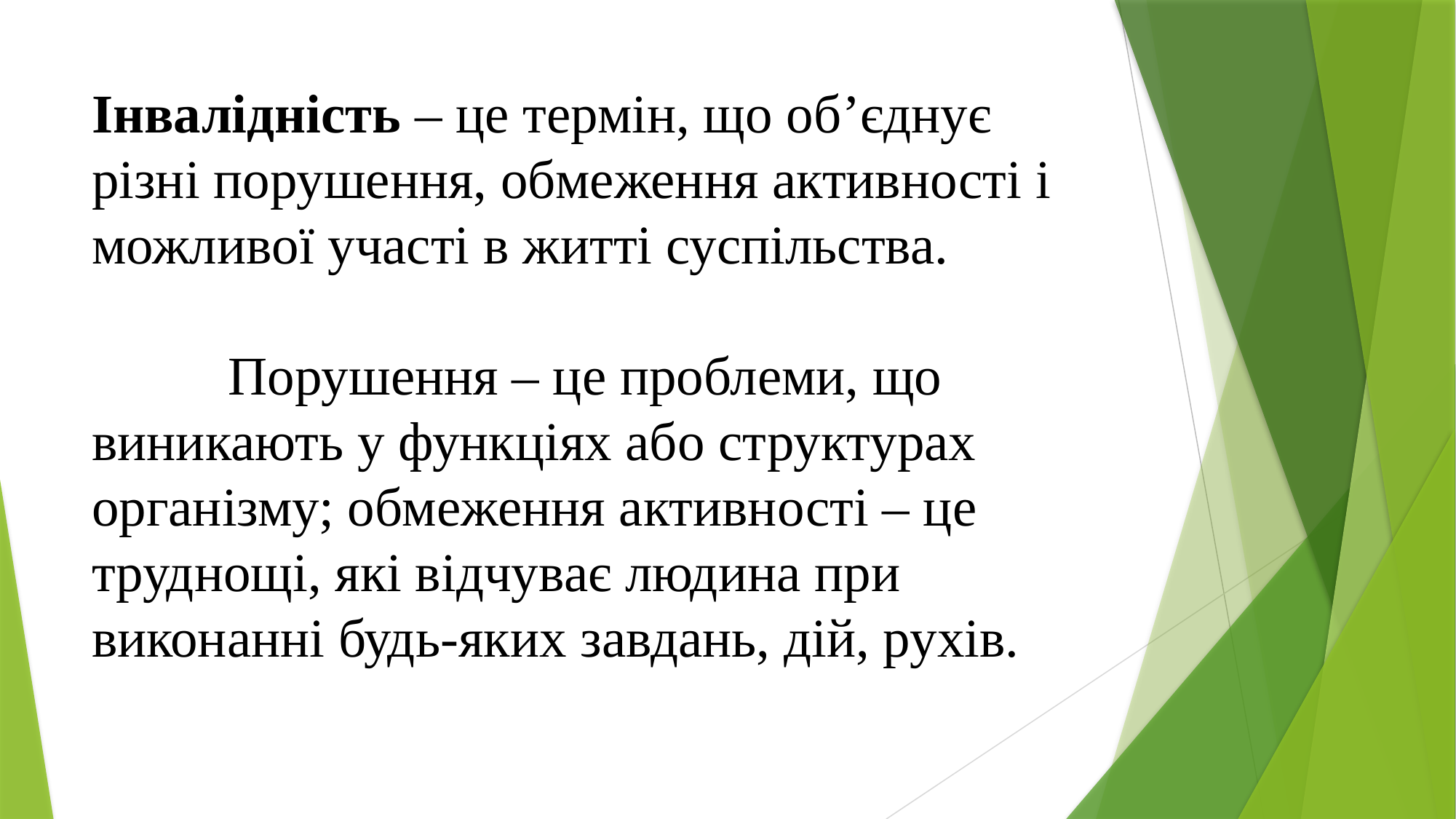

# Інвалідність – це термін, що об’єднує різні порушення, обмеження активності і можливої участі в житті суспільства. Порушення – це проблеми, що виникають у функціях або структурах організму; обмеження активності – це труднощі, які відчуває людина при виконанні будь-яких завдань, дій, рухів.